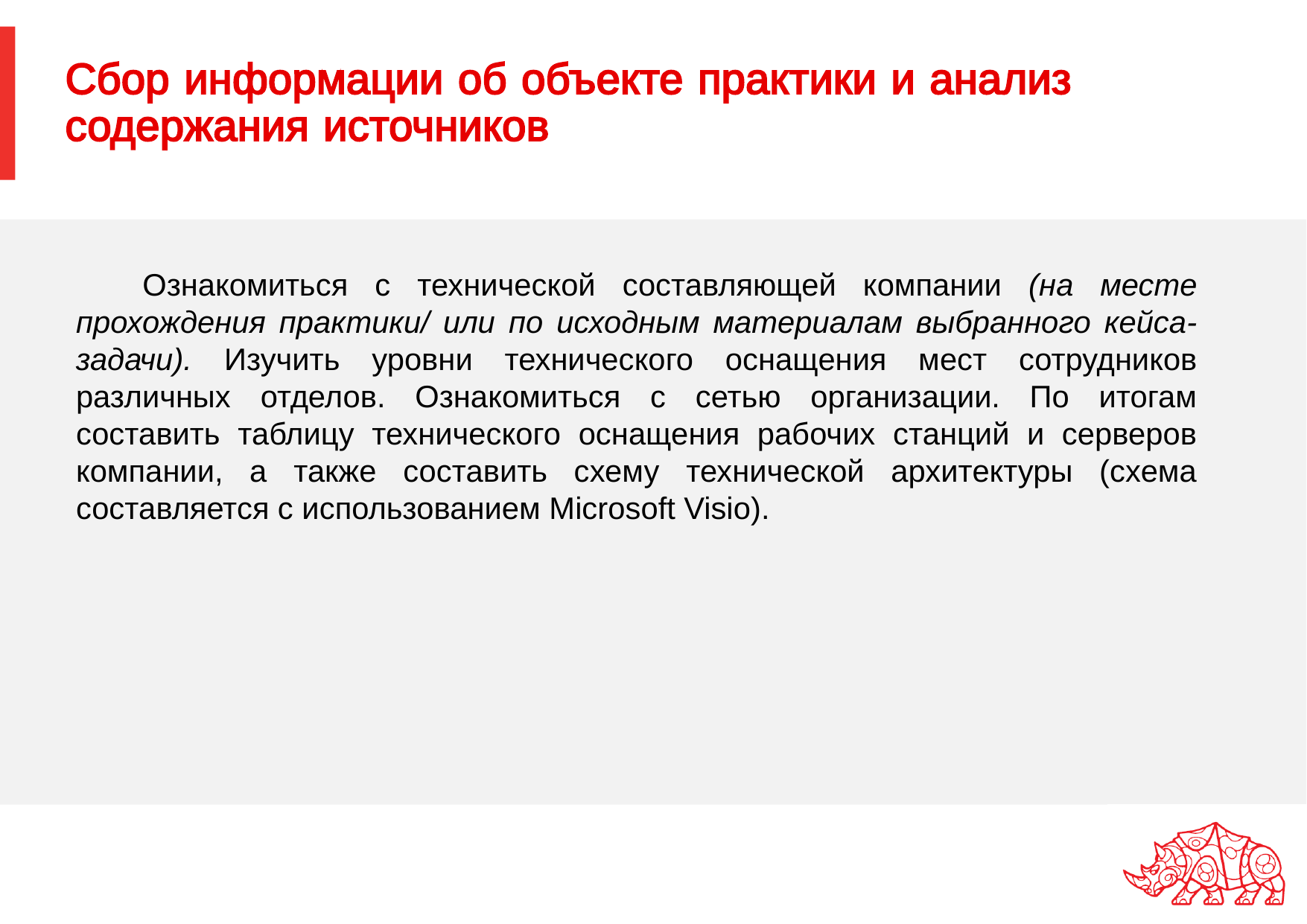

# Сбор информации об объекте практики и анализ содержания источников
Ознакомиться с технической составляющей компании (на месте прохождения практики/ или по исходным материалам выбранного кейса-задачи). Изучить уровни технического оснащения мест сотрудников различных отделов. Ознакомиться с сетью организации. По итогам составить таблицу технического оснащения рабочих станций и серверов компании, а также составить схему технической архитектуры (схема составляется с использованием Microsoft Visio).